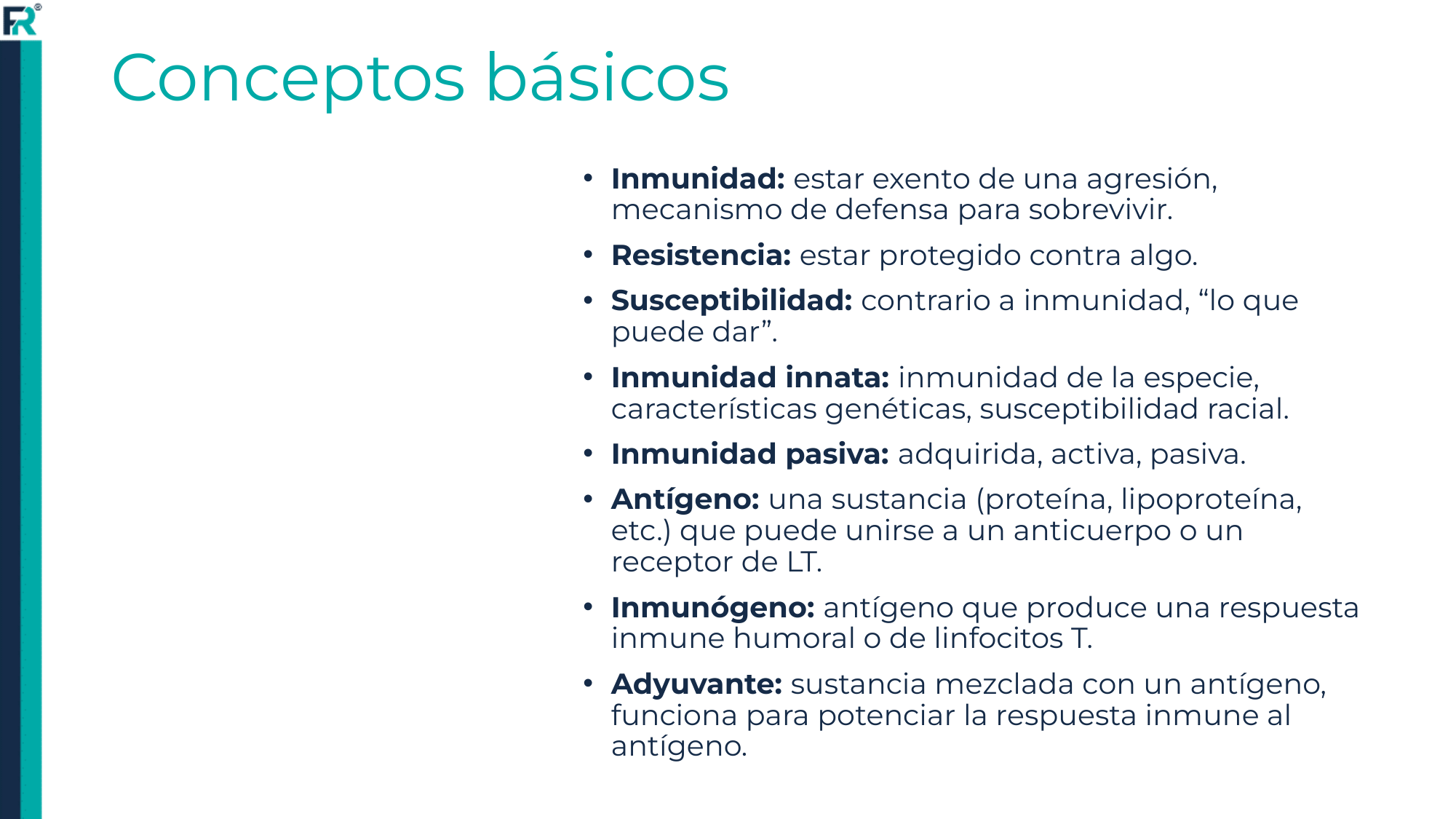

# Conceptos básicos
Inmunidad: estar exento de una agresión, mecanismo de defensa para sobrevivir.
Resistencia: estar protegido contra algo.
Susceptibilidad: contrario a inmunidad, “lo que puede dar”.
Inmunidad innata: inmunidad de la especie, características genéticas, susceptibilidad racial.
Inmunidad pasiva: adquirida, activa, pasiva.
Antígeno: una sustancia (proteína, lipoproteína, etc.) que puede unirse a un anticuerpo o un receptor de LT.
Inmunógeno: antígeno que produce una respuesta inmune humoral o de linfocitos T.
Adyuvante: sustancia mezclada con un antígeno, funciona para potenciar la respuesta inmune al antígeno.